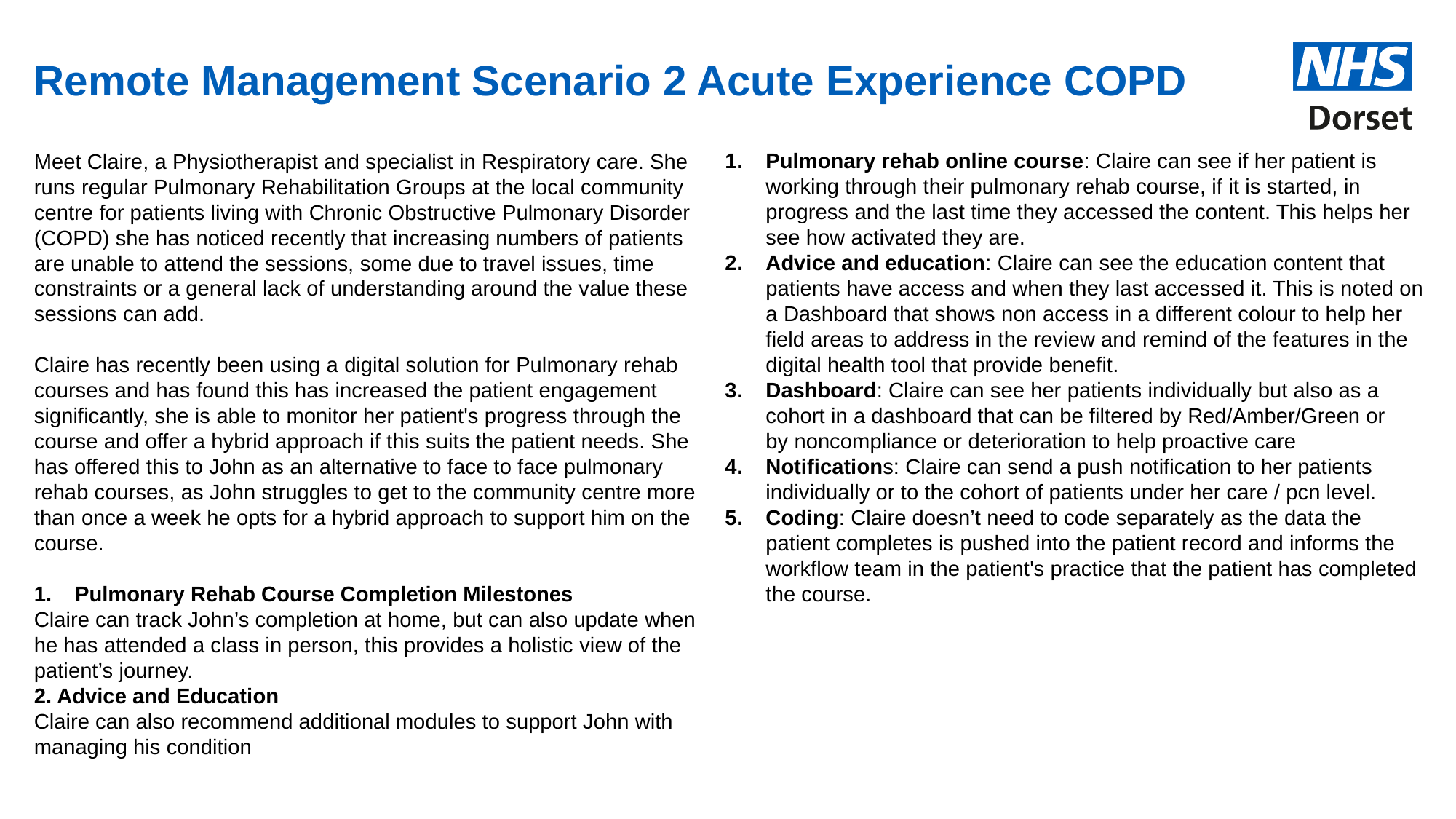

# Remote Management Scenario 2 Acute Experience COPD
Pulmonary rehab online course: Claire can see if her patient is working through their pulmonary rehab course, if it is started, in progress and the last time they accessed the content. This helps her see how activated they are.
Advice and education: Claire can see the education content that patients have access and when they last accessed it. This is noted on a Dashboard that shows non access in a different colour to help her field areas to address in the review and remind of the features in the digital health tool that provide benefit.
Dashboard: Claire can see her patients individually but also as a cohort in a dashboard that can be filtered by Red/Amber/Green or by noncompliance or deterioration to help proactive care
Notifications: Claire can send a push notification to her patients individually or to the cohort of patients under her care / pcn level.
Coding: Claire doesn’t need to code separately as the data the patient completes is pushed into the patient record and informs the workflow team in the patient's practice that the patient has completed the course.
Meet Claire, a Physiotherapist and specialist in Respiratory care. She runs regular Pulmonary Rehabilitation Groups at the local community centre for patients living with Chronic Obstructive Pulmonary Disorder (COPD) she has noticed recently that increasing numbers of patients are unable to attend the sessions, some due to travel issues, time constraints or a general lack of understanding around the value these sessions can add.

Claire has recently been using a digital solution for Pulmonary rehab courses and has found this has increased the patient engagement significantly, she is able to monitor her patient's progress through the course and offer a hybrid approach if this suits the patient needs. She has offered this to John as an alternative to face to face pulmonary rehab courses, as John struggles to get to the community centre more than once a week he opts for a hybrid approach to support him on the course.

Pulmonary Rehab Course Completion Milestones
Claire can track John’s completion at home, but can also update when he has attended a class in person, this provides a holistic view of the patient’s journey.
2. Advice and Education
Claire can also recommend additional modules to support John with managing his condition